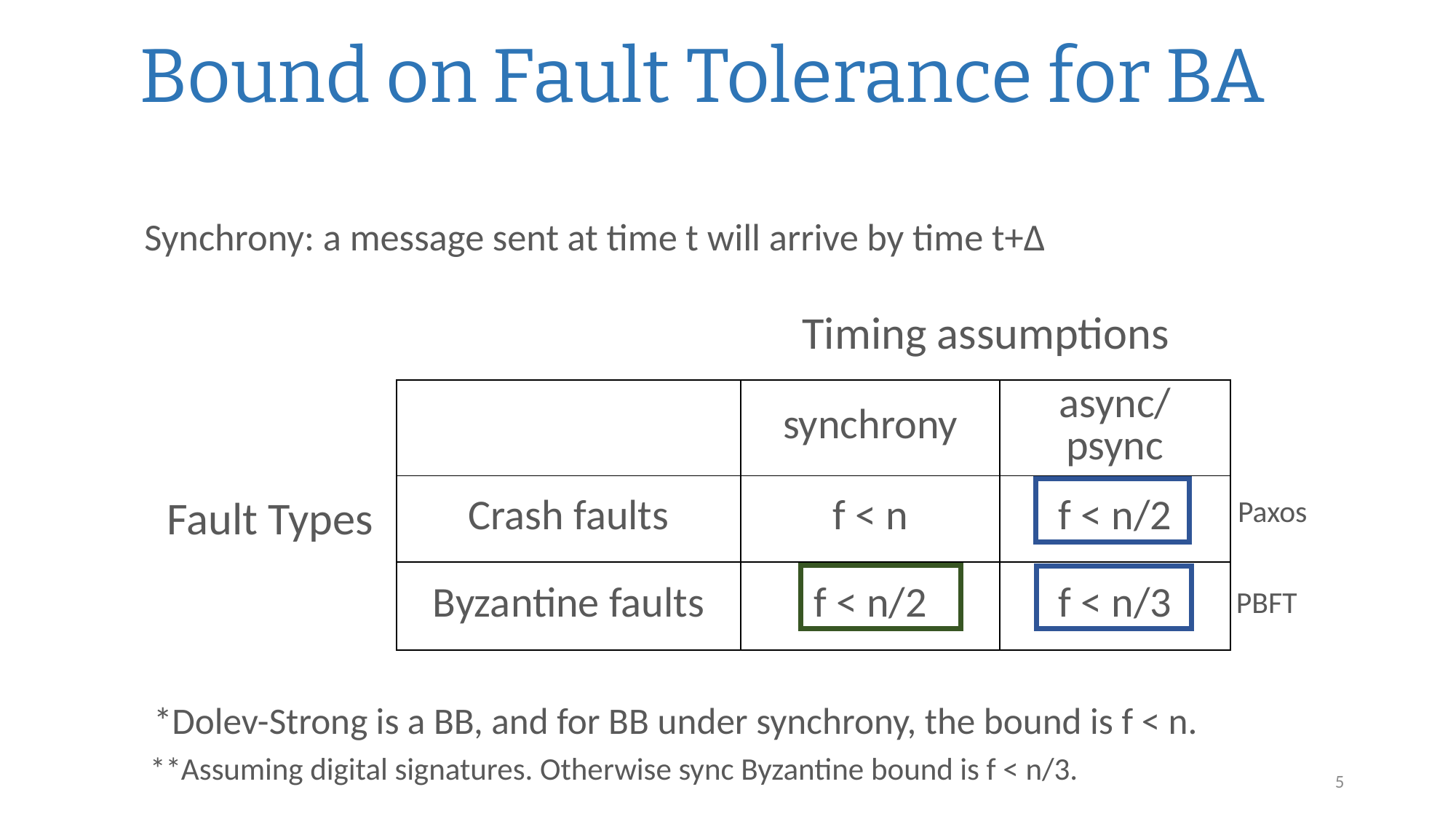

Bound on Fault Tolerance for BA
Synchrony: a message sent at time t will arrive by time t+Δ
Timing assumptions
|  | synchrony | async/psync |
| --- | --- | --- |
| Crash faults | f < n | f < n/2 |
| Byzantine faults | f < n/2 | f < n/3 |

Fault Types
Paxos

PBFT
*Dolev-Strong is a BB, and for BB under synchrony, the bound is f < n.
**Assuming digital signatures. Otherwise sync Byzantine bound is f < n/3.
5